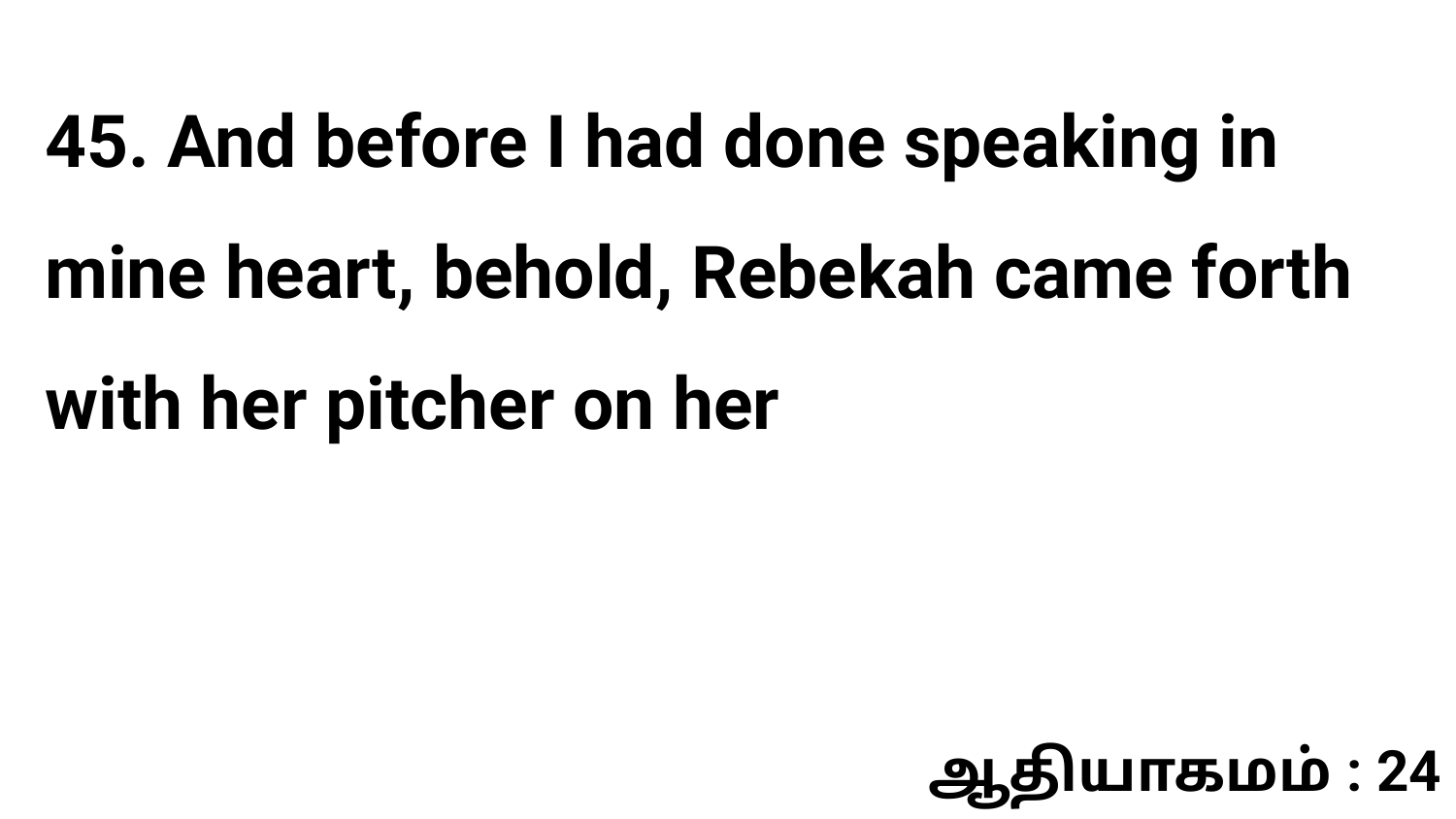

45. And before I had done speaking in mine heart, behold, Rebekah came forth with her pitcher on her
ஆதியாகமம் : 24